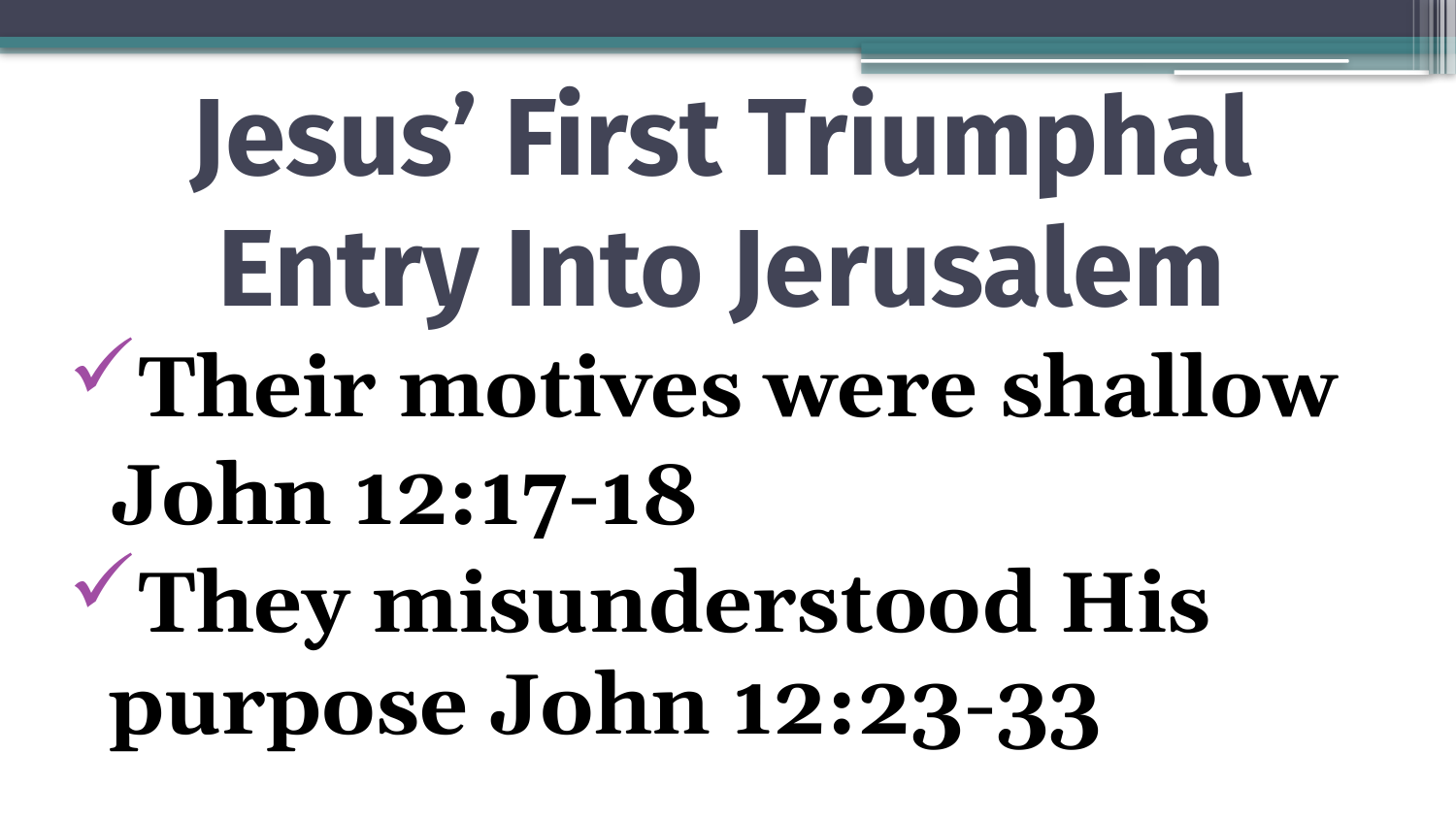

# Jesus’ First Triumphal Entry Into Jerusalem
Their motives were shallow
  John 12:17-18
They misunderstood His purpose John 12:23-33